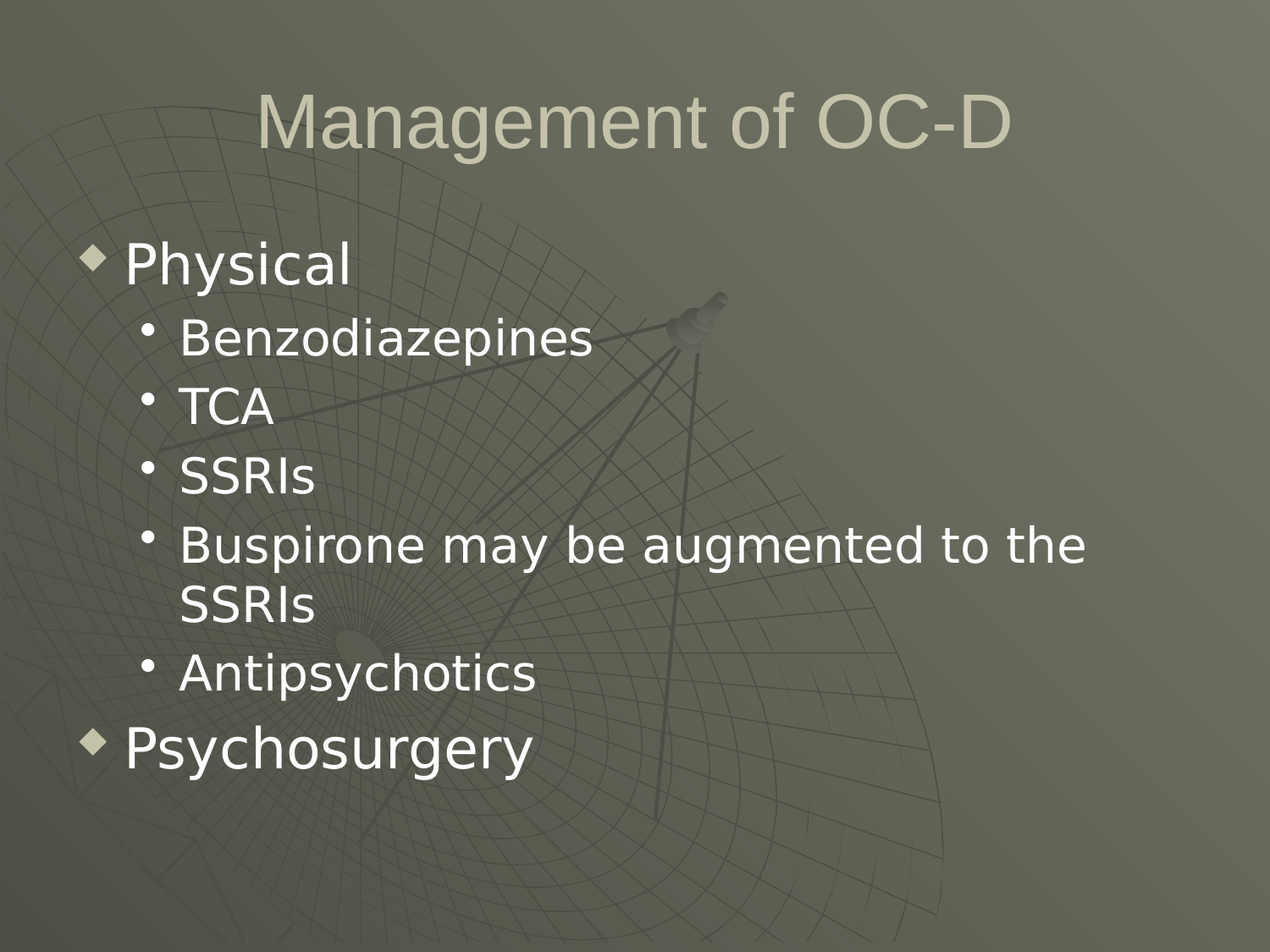

# Management of OC-D
Physical
Benzodiazepines
TCA
SSRIs
Buspirone may be augmented to the SSRIs
Antipsychotics
Psychosurgery